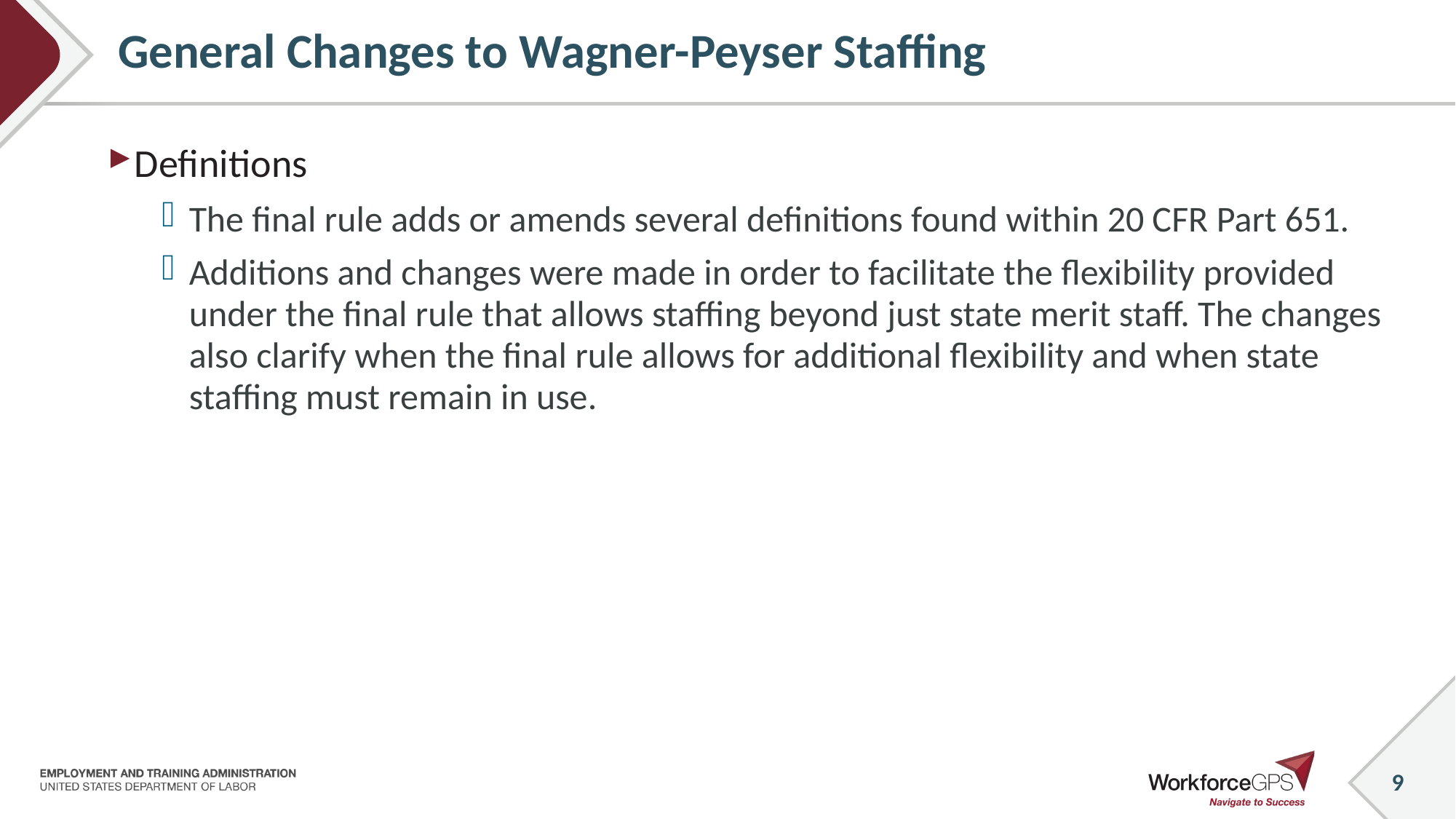

# General Changes to Wagner-Peyser Staffing
Definitions
The final rule adds or amends several definitions found within 20 CFR Part 651.
Additions and changes were made in order to facilitate the flexibility provided under the final rule that allows staffing beyond just state merit staff. The changes also clarify when the final rule allows for additional flexibility and when state staffing must remain in use.

9